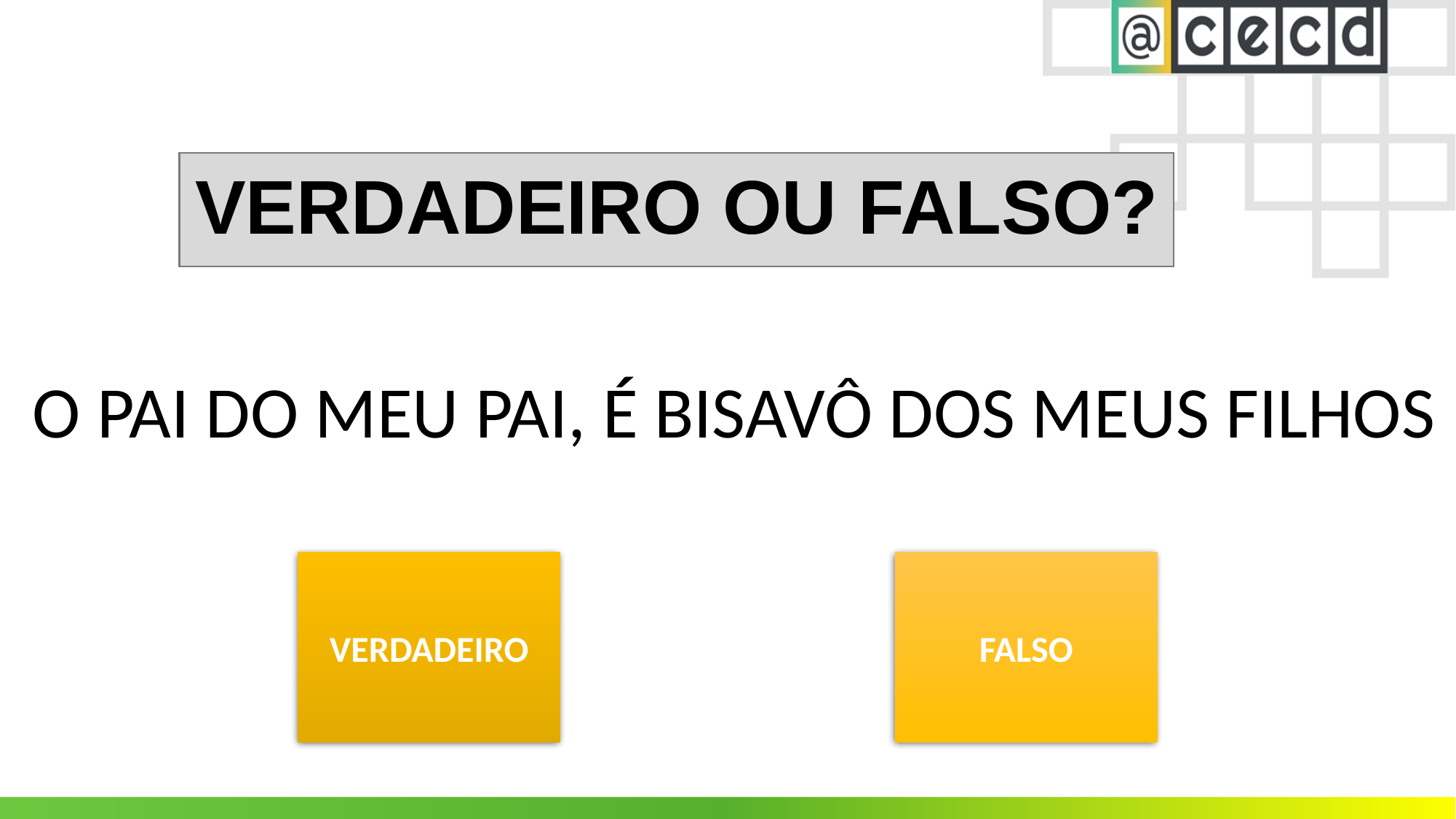

VERDADEIRO OU FALSO?
O PAI DO MEU PAI, É BISAVÔ DOS MEUS FILHOS
VERDADEIRO
FALSO